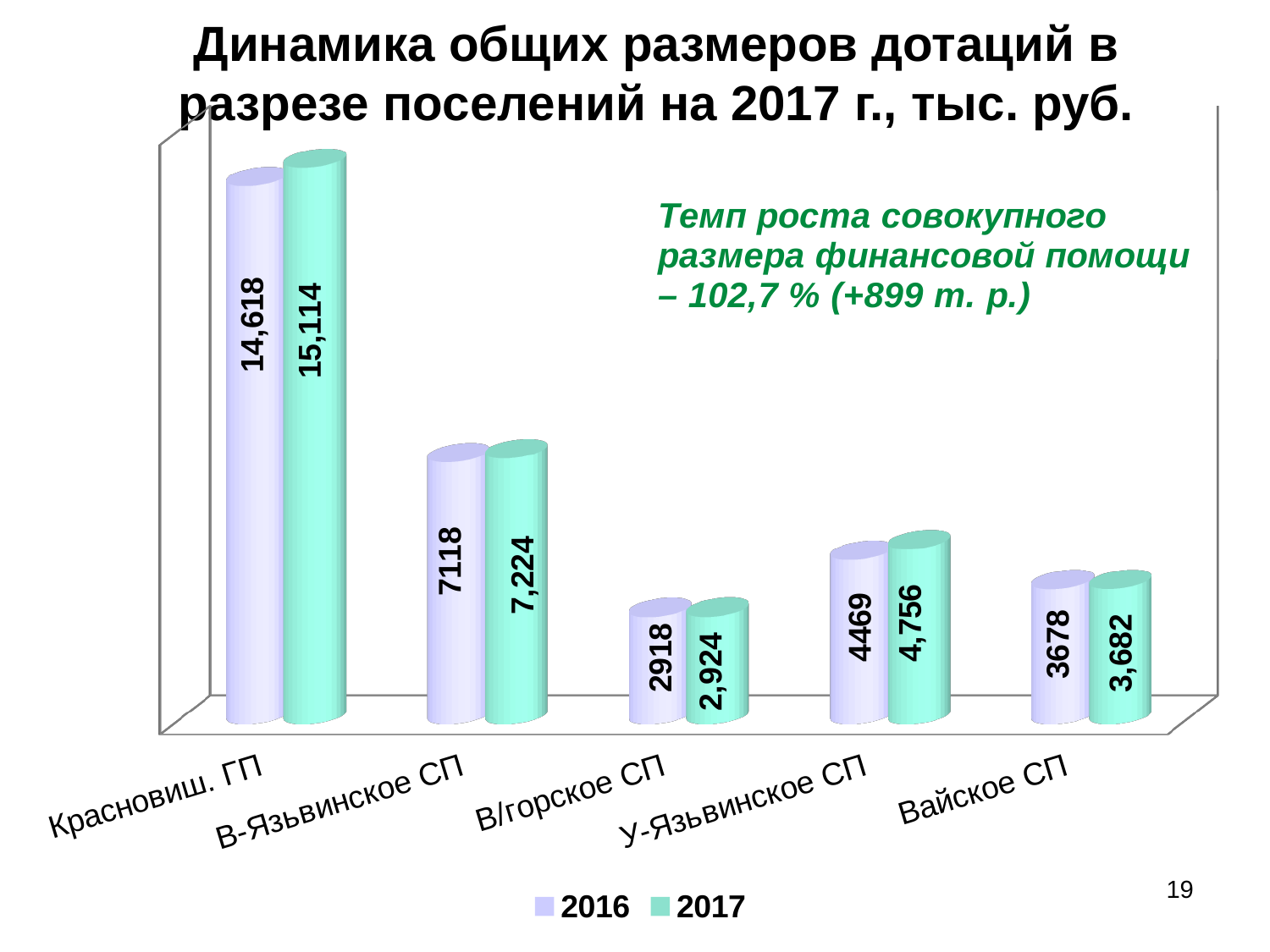

# Динамика общих размеров дотаций в разрезе поселений на 2017 г., тыс. руб.

[unsupported chart]

19